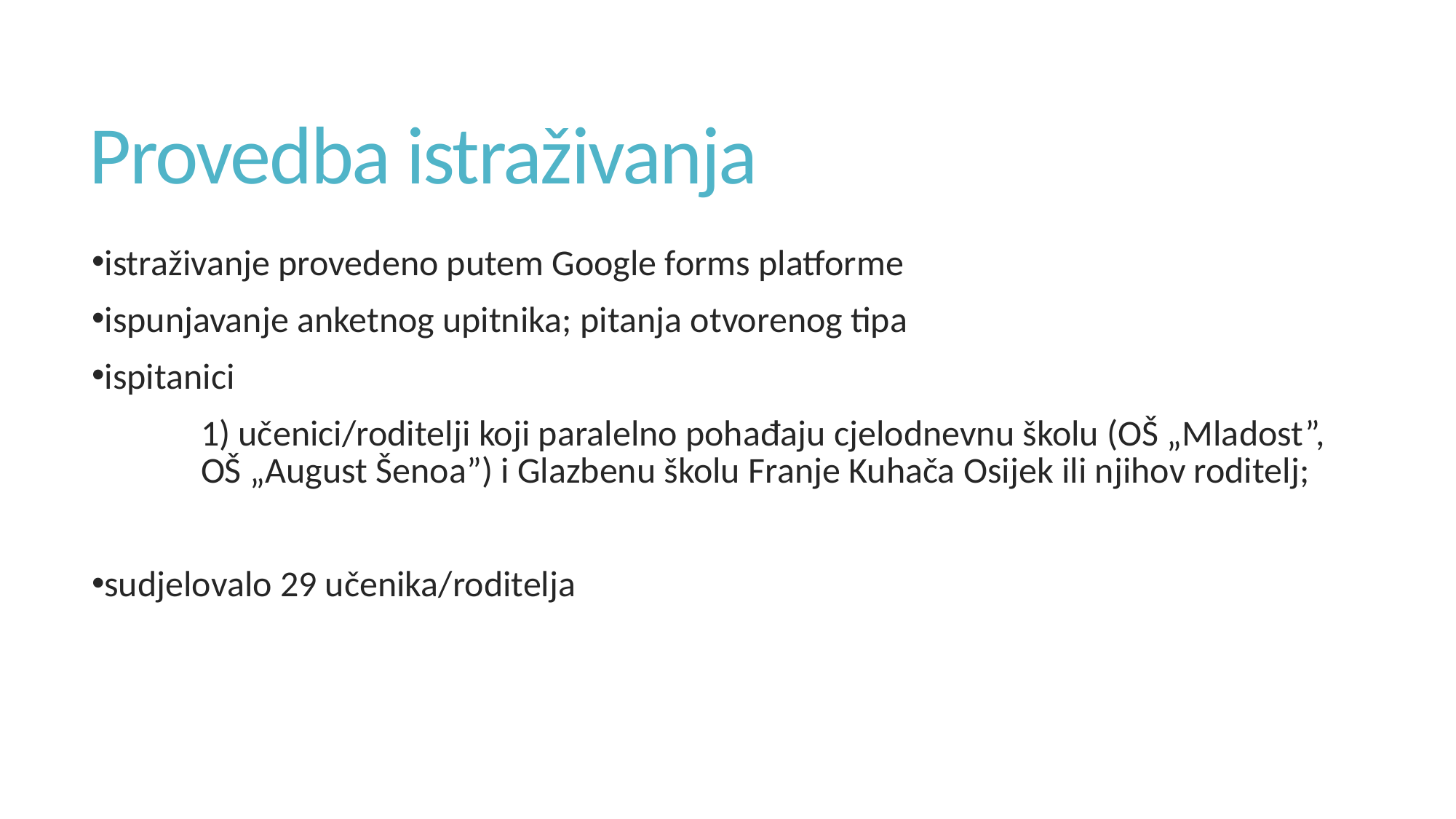

# Provedba istraživanja
istraživanje provedeno putem Google forms platforme
ispunjavanje anketnog upitnika; pitanja otvorenog tipa
ispitanici
	1) učenici/roditelji koji paralelno pohađaju cjelodnevnu školu (OŠ „Mladost”, 	OŠ „August Šenoa”) i Glazbenu školu Franje Kuhača Osijek ili njihov roditelj;

sudjelovalo 29 učenika/roditelja